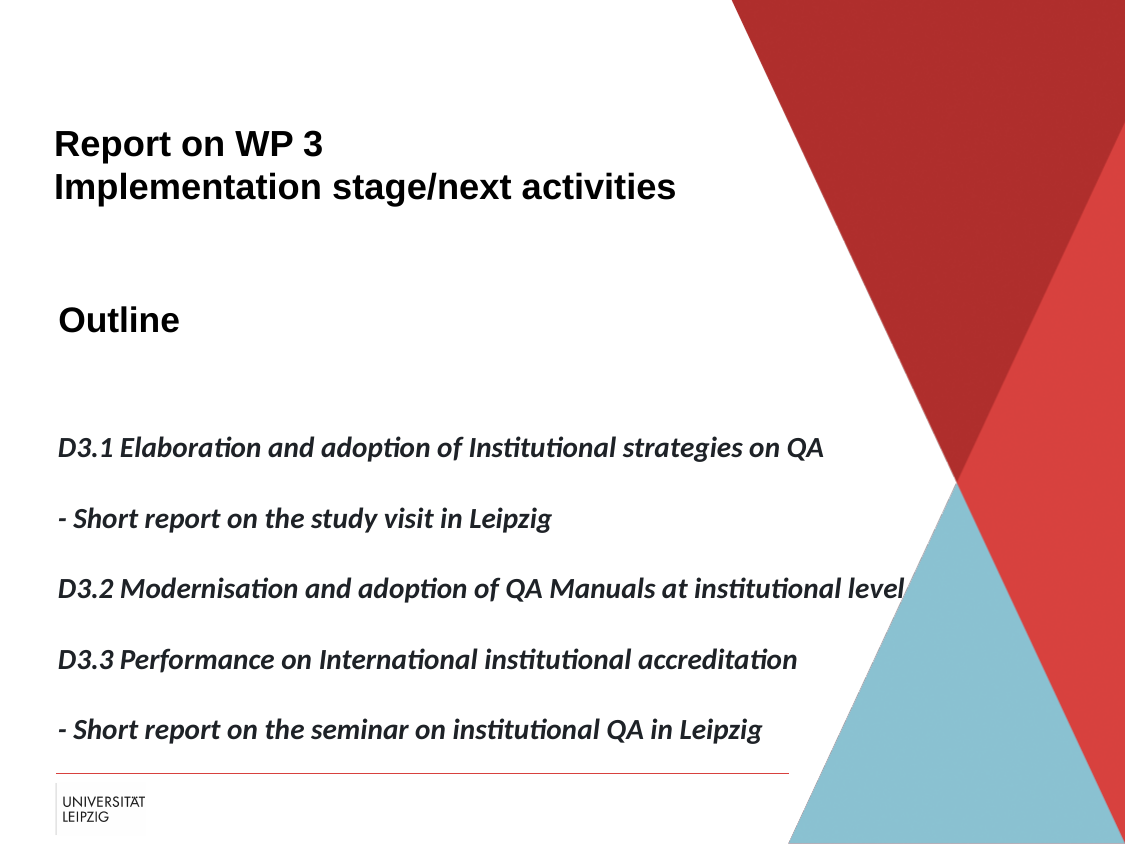

Report on WP 3
Implementation stage/next activities
D3.1 Elaboration and adoption of Institutional strategies on QA
- Short report on the study visit in Leipzig
D3.2 Modernisation and adoption of QA Manuals at institutional level
D3.3 Performance on International institutional accreditation
- Short report on the seminar on institutional QA in Leipzig